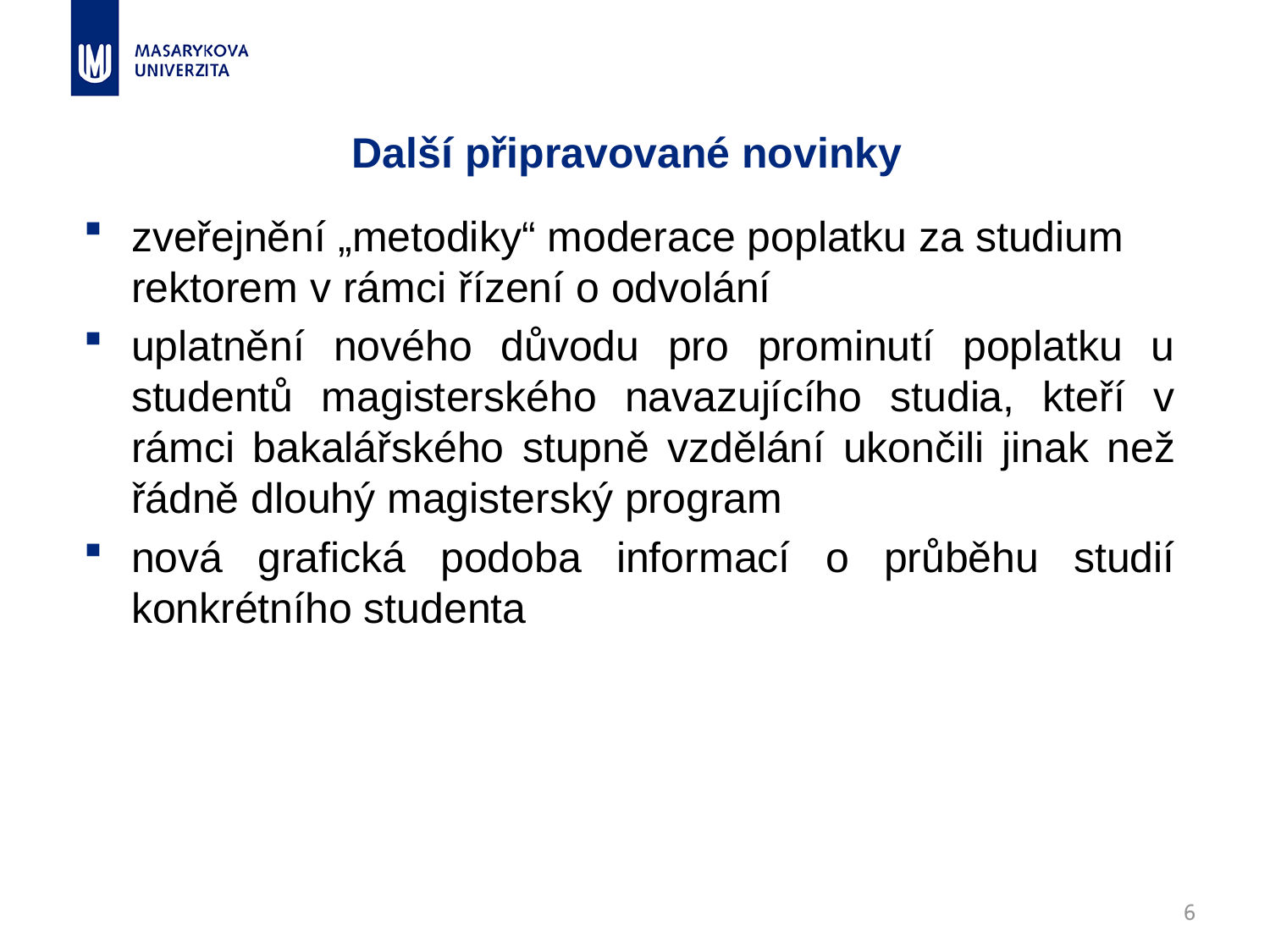

# Další připravované novinky
zveřejnění „metodiky“ moderace poplatku za studium rektorem v rámci řízení o odvolání
uplatnění nového důvodu pro prominutí poplatku u studentů magisterského navazujícího studia, kteří v rámci bakalářského stupně vzdělání ukončili jinak než řádně dlouhý magisterský program
nová grafická podoba informací o průběhu studií konkrétního studenta

6